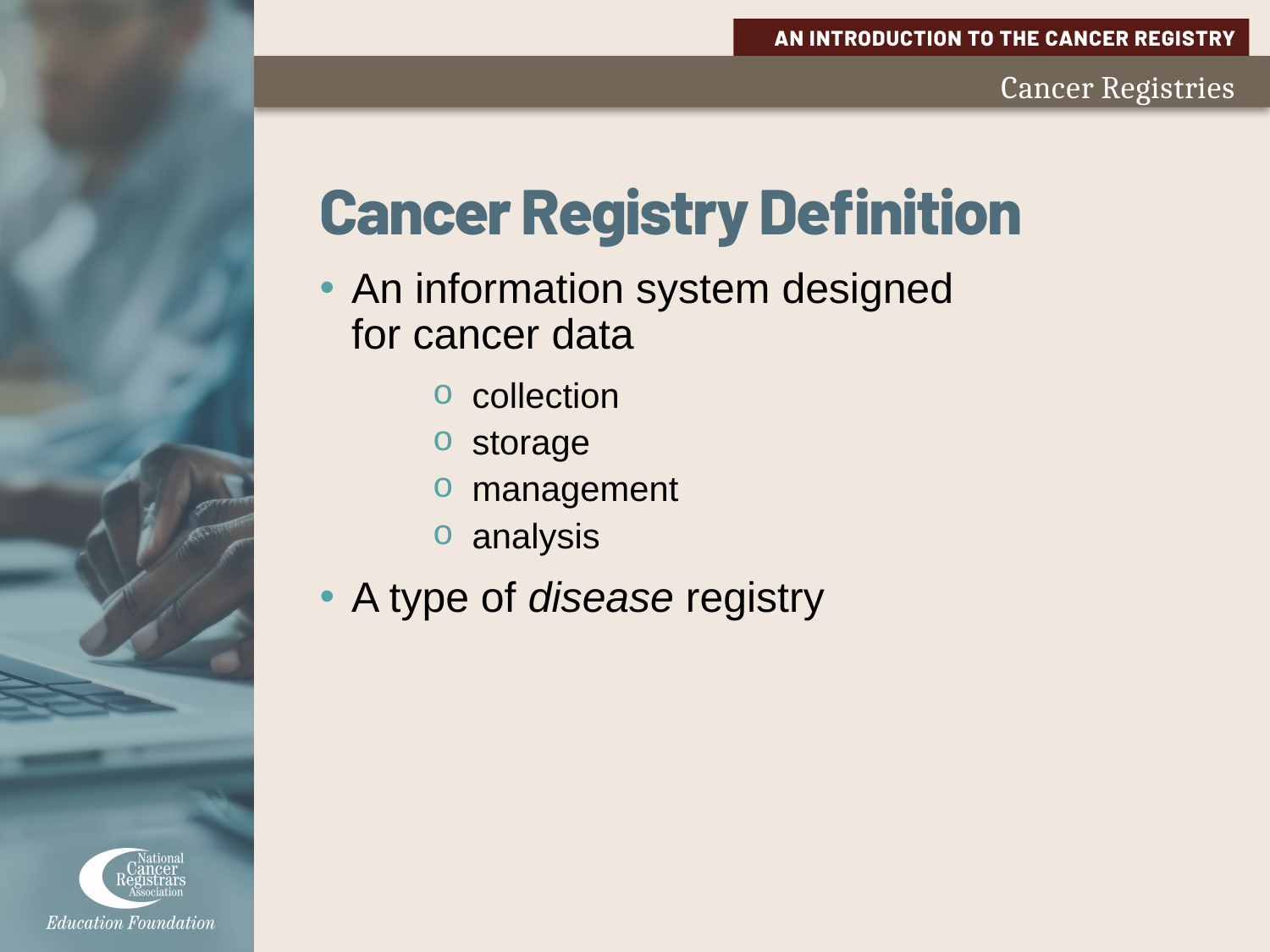

# Cancer Registry Definition
An information system designed
for cancer data
collection
storage
management
analysis
A type of disease registry